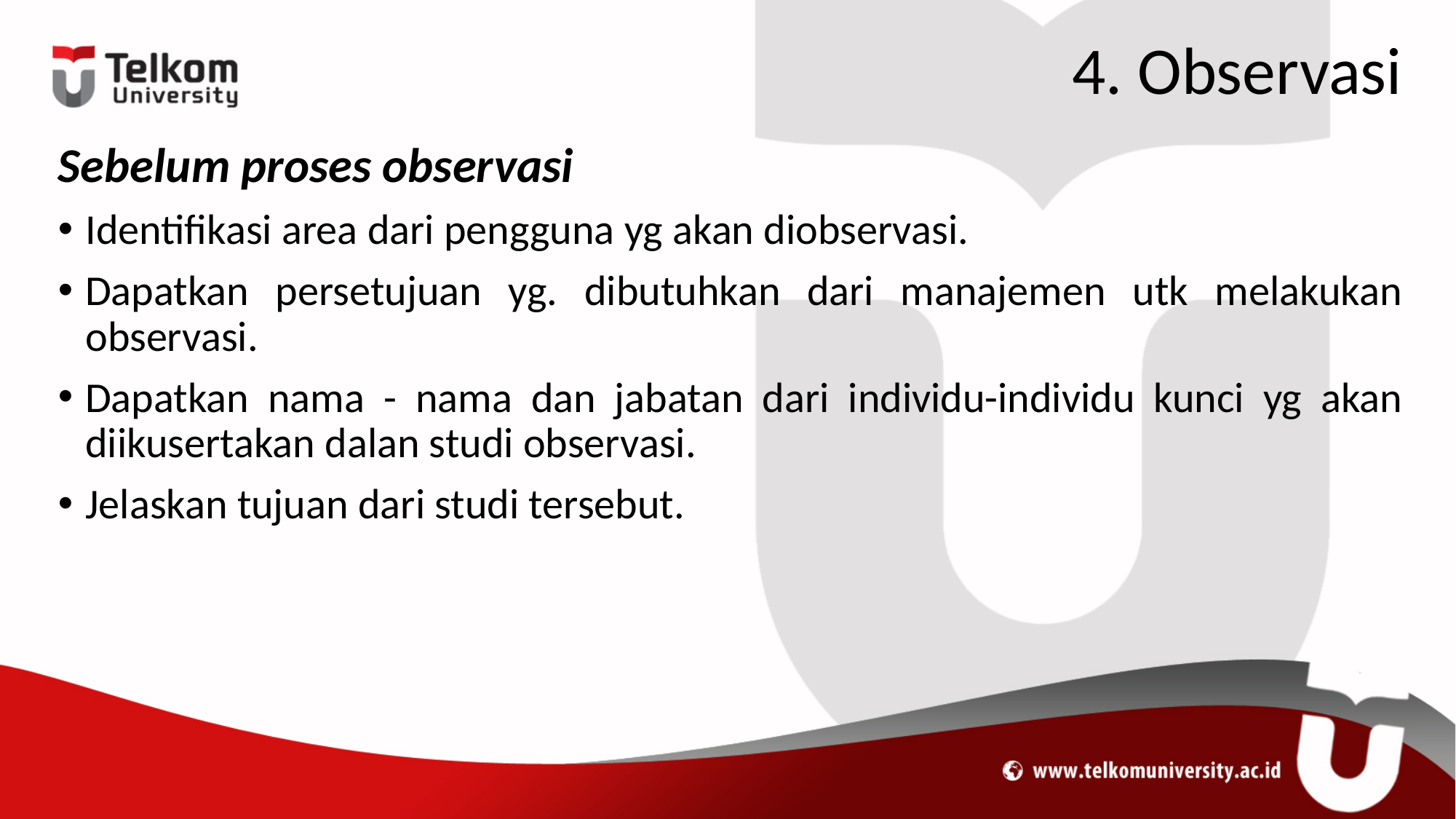

# 4. Observasi
Sebelum proses observasi
Identifikasi area dari pengguna yg akan diobservasi.
Dapatkan persetujuan yg. dibutuhkan dari manajemen utk melakukan observasi.
Dapatkan nama - nama dan jabatan dari individu-individu kunci yg akan diikusertakan dalan studi observasi.
Jelaskan tujuan dari studi tersebut.